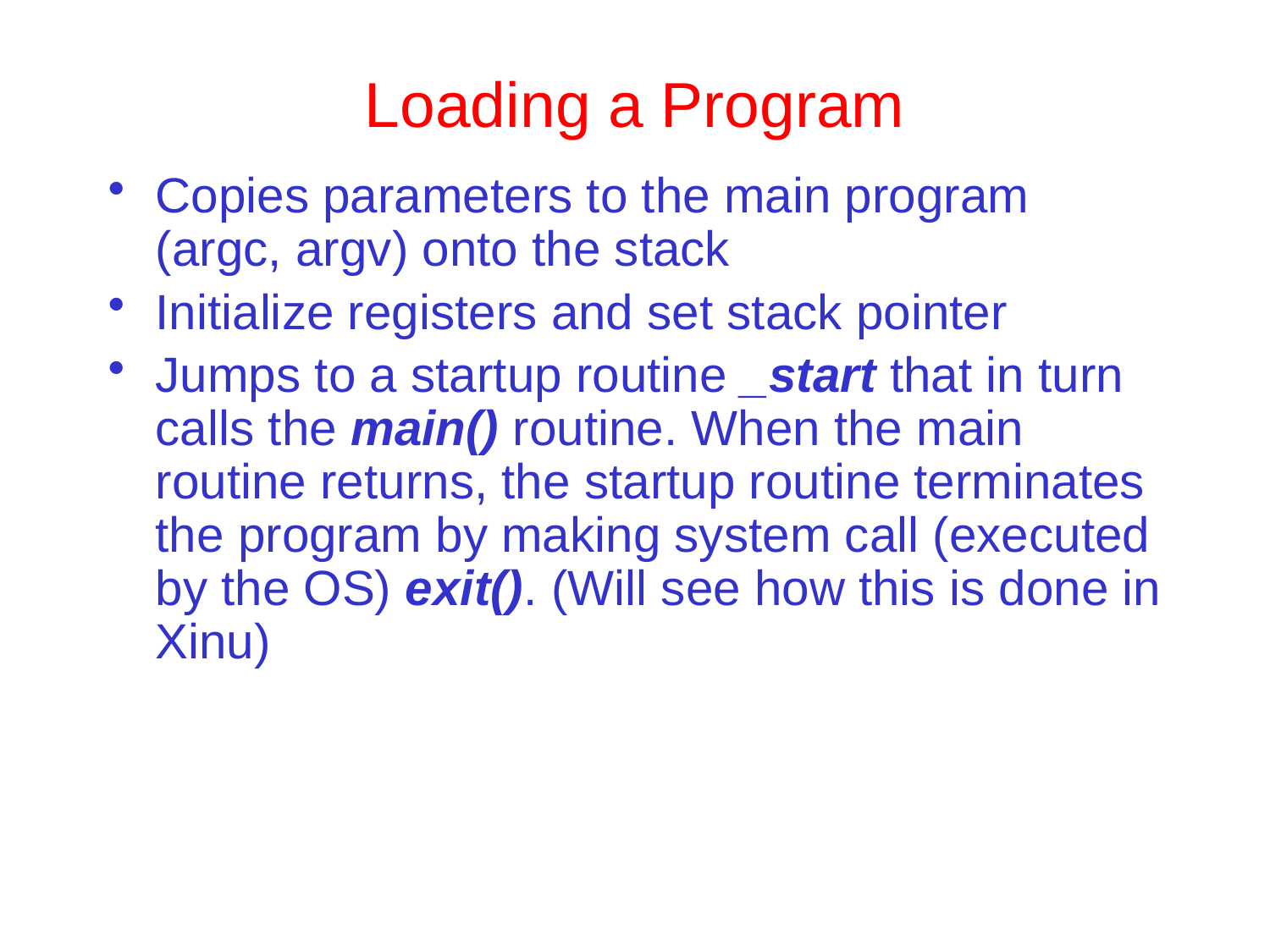

# Loading a Program
Copies parameters to the main program (argc, argv) onto the stack
Initialize registers and set stack pointer
Jumps to a startup routine _start that in turn calls the main() routine. When the main routine returns, the startup routine terminates the program by making system call (executed by the OS) exit(). (Will see how this is done in Xinu)